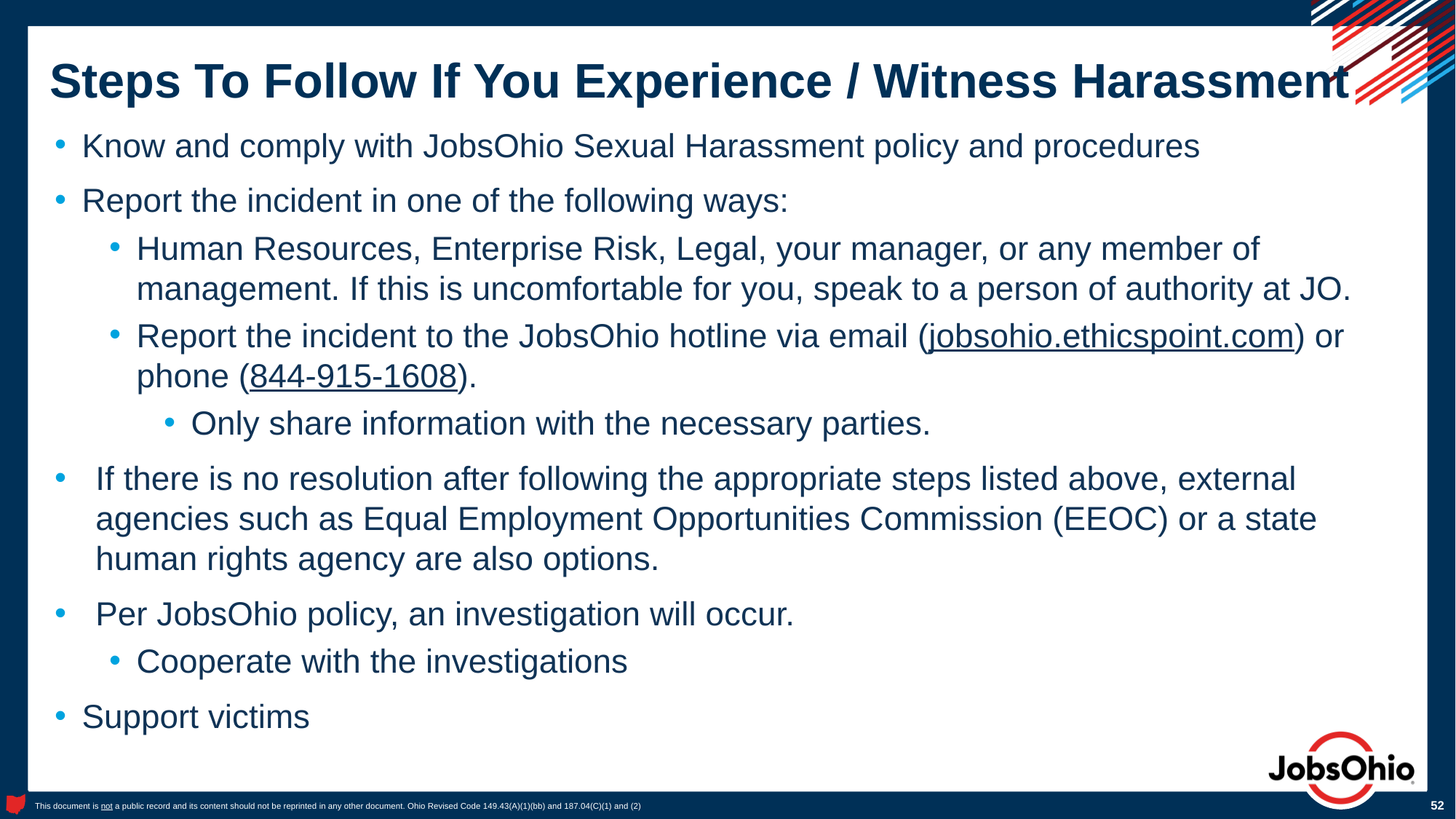

# Steps To Follow If You Experience / Witness Harassment
Know and comply with JobsOhio Sexual Harassment policy and procedures
Report the incident in one of the following ways:
Human Resources, Enterprise Risk, Legal, your manager, or any member of management. If this is uncomfortable for you, speak to a person of authority at JO.
Report the incident to the JobsOhio hotline via email (jobsohio.ethicspoint.com) or phone (844-915-1608).
Only share information with the necessary parties.
If there is no resolution after following the appropriate steps listed above, external agencies such as Equal Employment Opportunities Commission (EEOC) or a state human rights agency are also options.
Per JobsOhio policy, an investigation will occur.
Cooperate with the investigations
Support victims